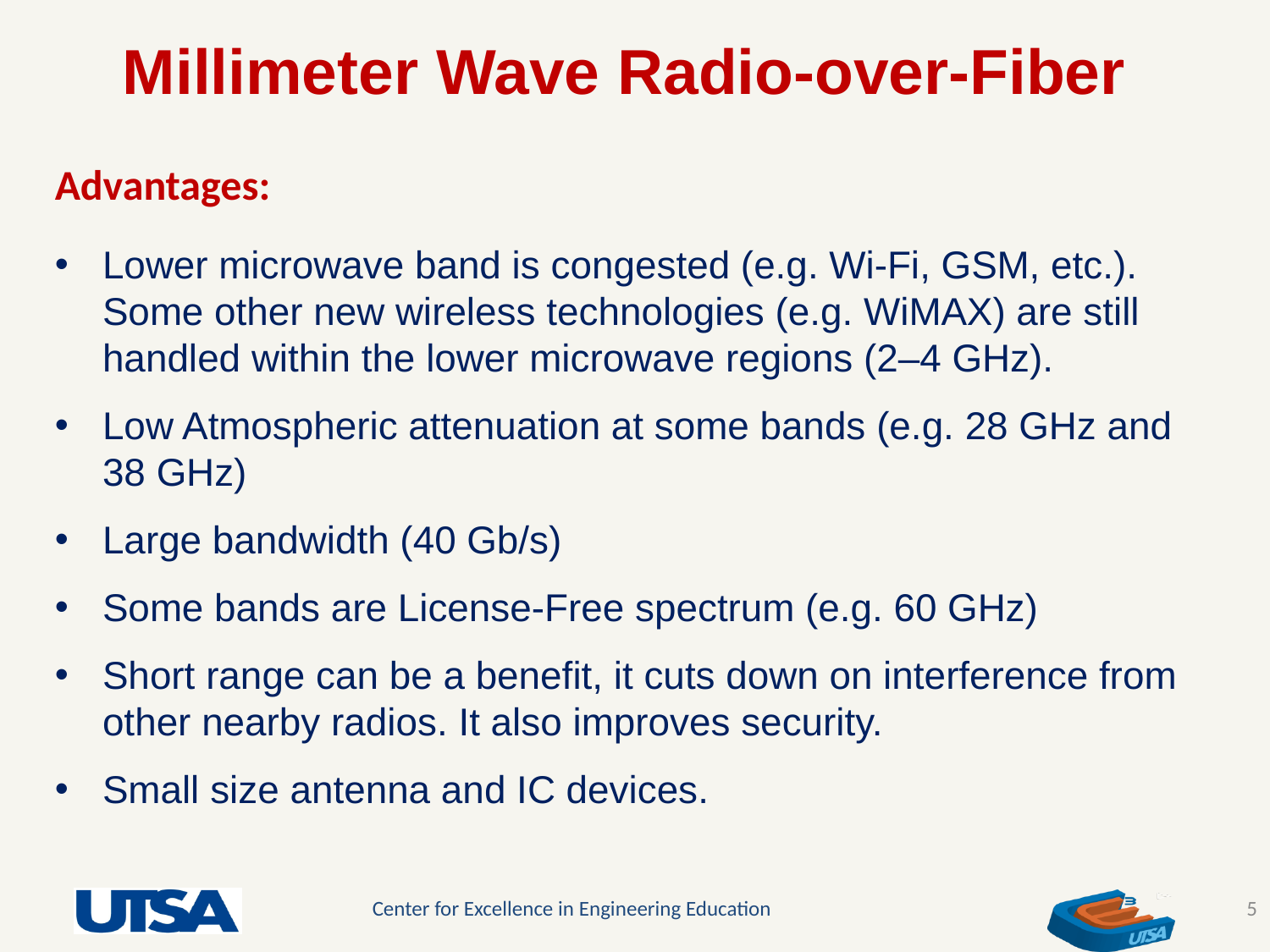

Millimeter Wave Radio-over-Fiber
Advantages:
Lower microwave band is congested (e.g. Wi-Fi, GSM, etc.). Some other new wireless technologies (e.g. WiMAX) are still handled within the lower microwave regions (2–4 GHz).
Low Atmospheric attenuation at some bands (e.g. 28 GHz and 38 GHz)
Large bandwidth (40 Gb/s)
Some bands are License-Free spectrum (e.g. 60 GHz)
Short range can be a benefit, it cuts down on interference from other nearby radios. It also improves security.
Small size antenna and IC devices.

5